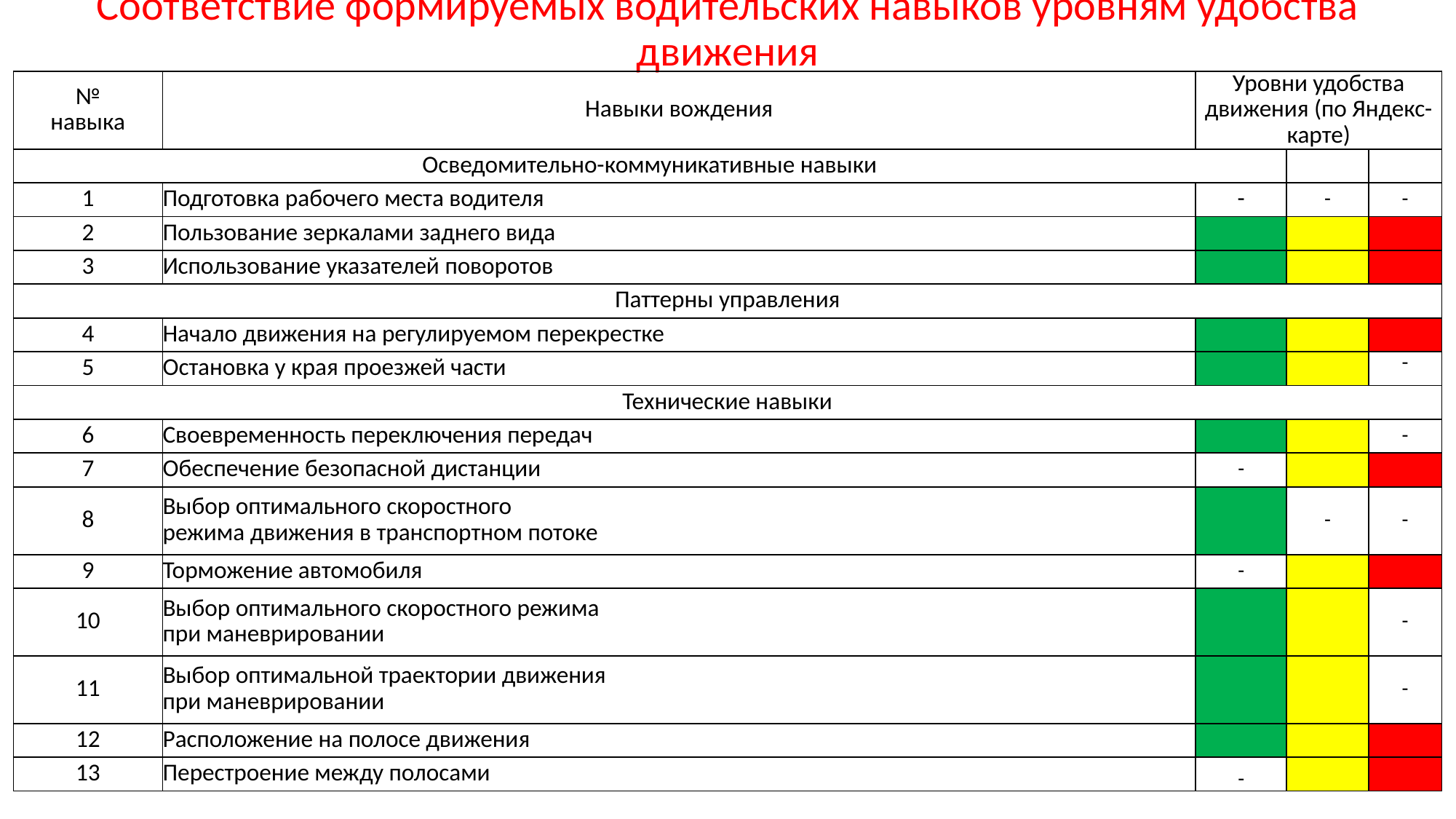

# Соответствие формируемых водительских навыков уровням удобства движения
| № навыка | Навыки вождения | Уровни удобства движения (по Яндекс-карте) |  |  |
| --- | --- | --- | --- | --- |
| Осведомительно-коммуникативные навыки |  |  |  |  |
| 1 | Подготовка рабочего места водителя | - | - | - |
| 2 | Пользование зеркалами заднего вида |  |  |  |
| 3 | Использование указателей поворотов |  |  |  |
| Паттерны управления |  |  |  |  |
| 4 | Начало движения на регулируемом перекрестке |  |  |  |
| 5 | Остановка у края проезжей части |  |  | - |
| Технические навыки |  |  |  |  |
| 6 | Своевременность переключения передач |  |  | - |
| 7 | Обеспечение безопасной дистанции | - |  |  |
| 8 | Выбор оптимального скоростного режима движения в транспортном потоке |  | - | - |
| 9 | Торможение автомобиля | - |  |  |
| 10 | Выбор оптимального скоростного режима при маневрировании |  |  | - |
| 11 | Выбор оптимальной траектории движения при маневрировании |  |  | - |
| 12 | Расположение на полосе движения |  |  |  |
| 13 | Перестроение между полосами | - |  |  |